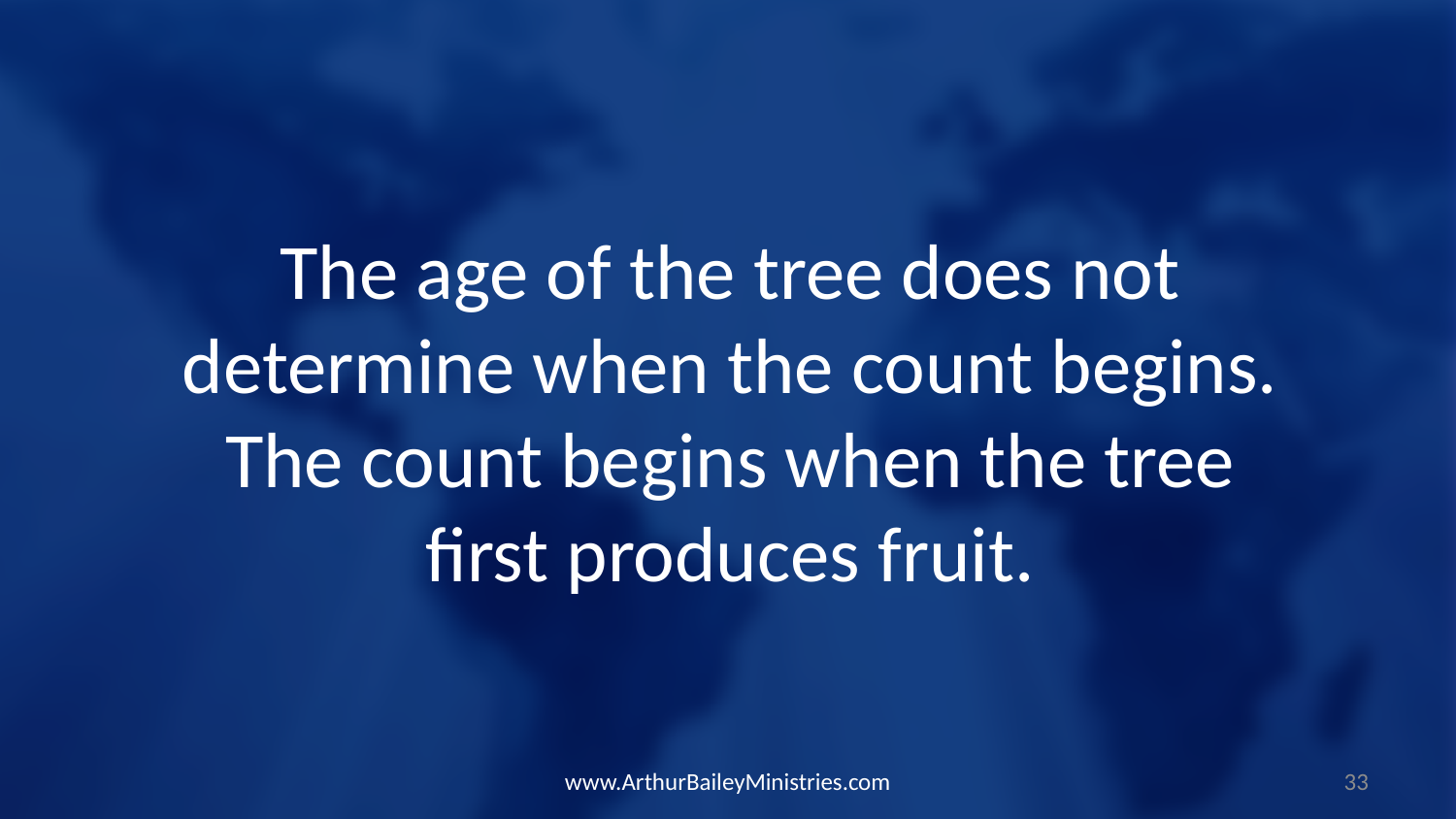

The age of the tree does not determine when the count begins. The count begins when the tree first produces fruit.

www.ArthurBaileyMinistries.com
33